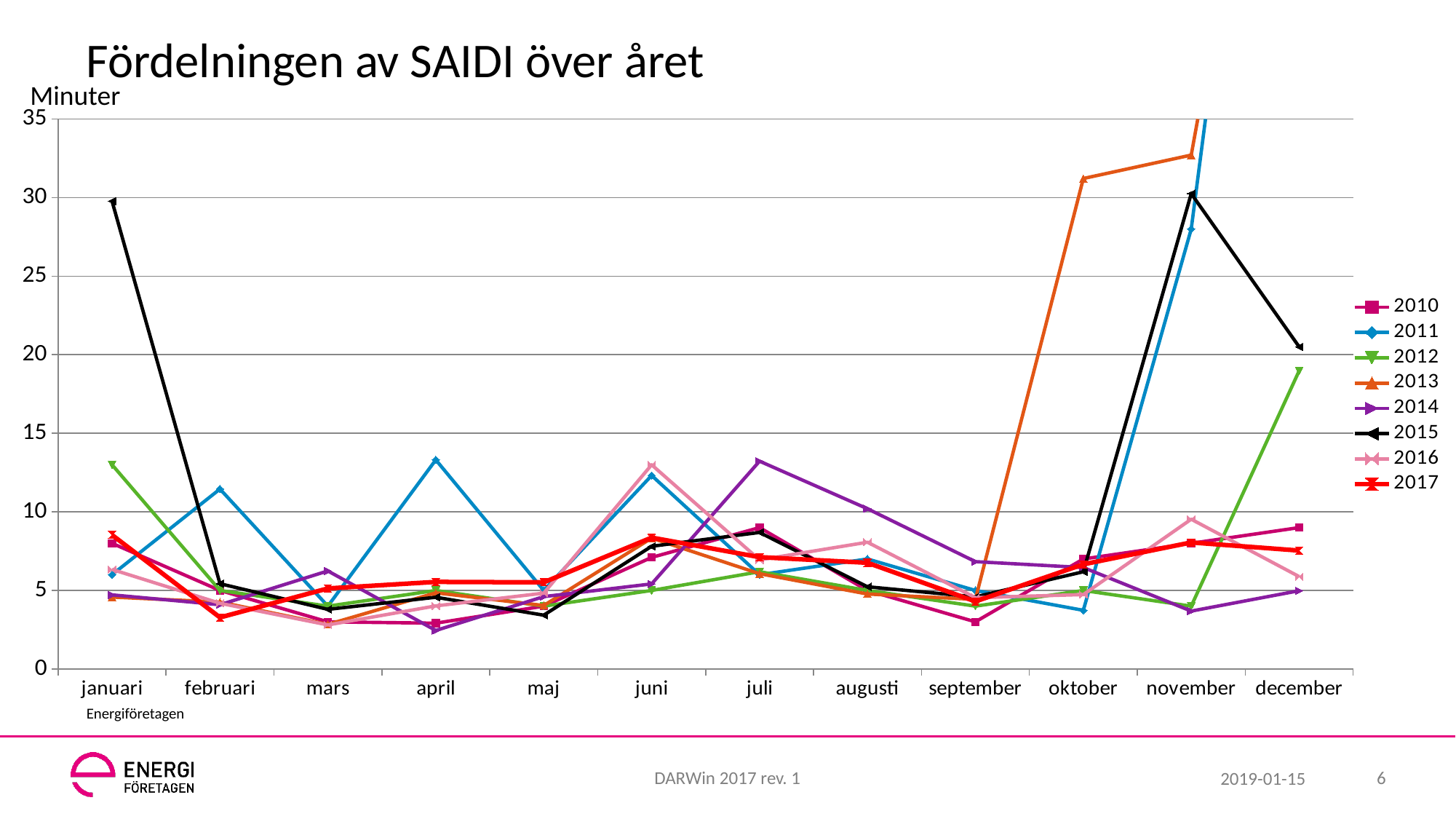

# Fördelningen av SAIDI över året
Minuter

### Chart

| Category | 2010 | 2011 | 2012 | 2013 |  |  |  | 2017 |
|---|---|---|---|---|---|---|---|---|
| januari | 8.0 | 6.0 | 13.0 | 4.5768 | 4.7177 | 29.7732 | 6.3359 | 8.531 |
| februari | 5.0 | 11.4527 | 5.0 | 4.2612 | 4.0895 | 5.4269 | 4.1846 | 3.2803 |
| mars | 3.0 | 4.0 | 4.0 | 2.8384 | 6.2407 | 3.7931 | 2.8051 | 5.1274 |
| april | 2.9169 | 13.3104 | 5.0 | 4.8459 | 2.4496 | 4.5662 | 4.0151 | 5.5422 |
| maj | 4.0 | 5.0 | 4.0 | 4.0418 | 4.6065 | 3.4261 | 4.8277 | 5.5174 |
| juni | 7.1025 | 12.3157 | 5.0 | 8.3288 | 5.4136 | 7.8118 | 12.9943 | 8.3589 |
| juli | 9.0 | 6.0 | 6.1913 | 6.0663 | 13.2243 | 8.6911 | 6.945 | 7.1186 |
| augusti | 5.0 | 7.0 | 5.0 | 4.7723 | 10.1995 | 5.2323 | 8.0683 | 6.7615 |
| september | 3.0 | 5.0 | 4.0 | 4.4315 | 6.8341 | 4.5899 | 4.537 | 4.3013 |
| oktober | 7.0 | 3.7355 | 5.0 | 31.2135 | 6.456 | 6.1889 | 4.735 | 6.6619 |
| november | 8.0 | 28.0 | 4.0 | 32.7062 | 3.6859 | 30.2514 | 9.5329 | 8.0525 |
| december | 9.0 | 81.0 | 18.9801 | 70.5215 | 4.9824 | 20.5014 | 5.8798 | 7.5372 |
Energiföretagen
DARWin 2017 rev. 1
6
2019-01-15